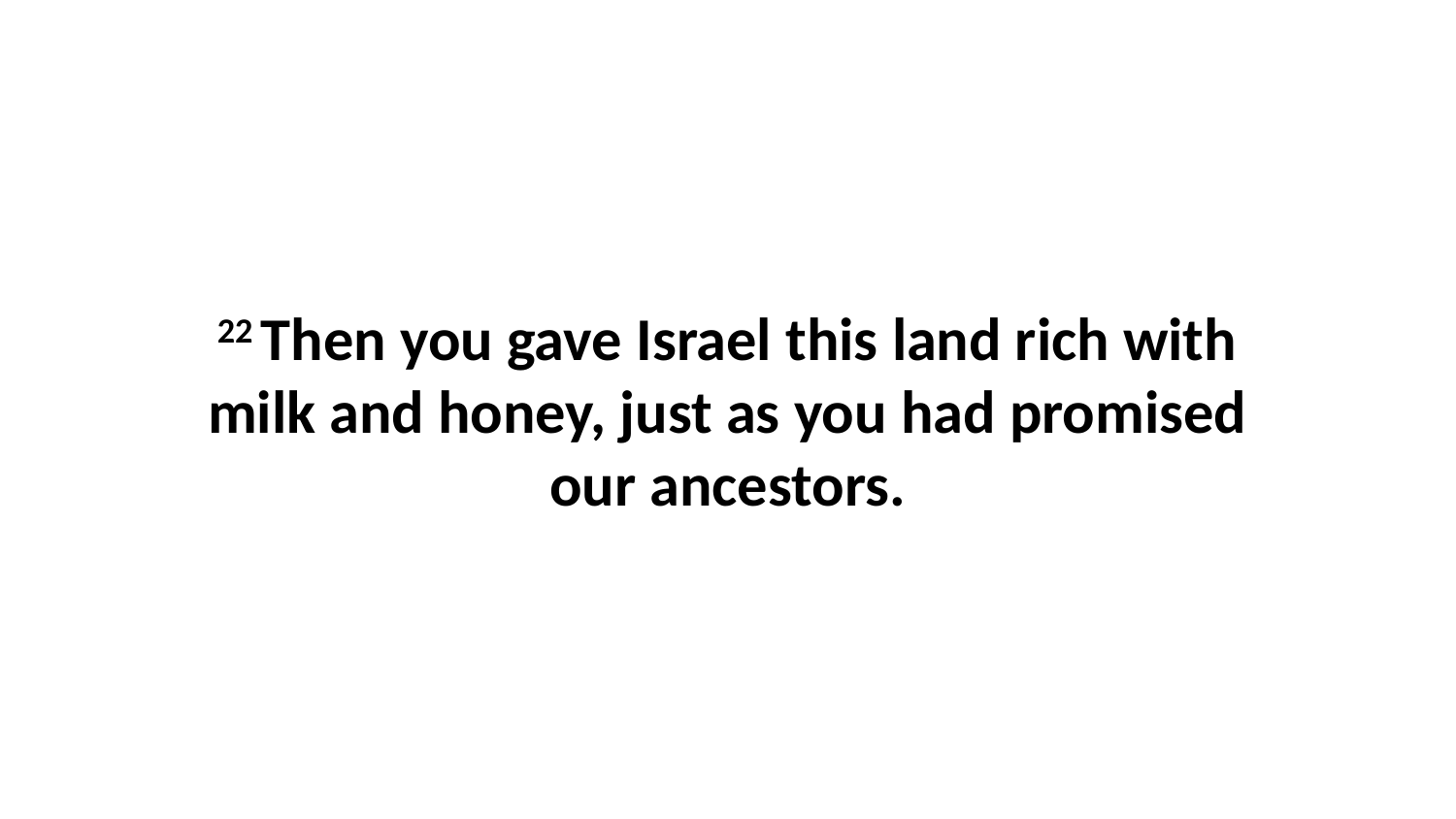

22 Then you gave Israel this land rich with milk and honey, just as you had promised our ancestors.